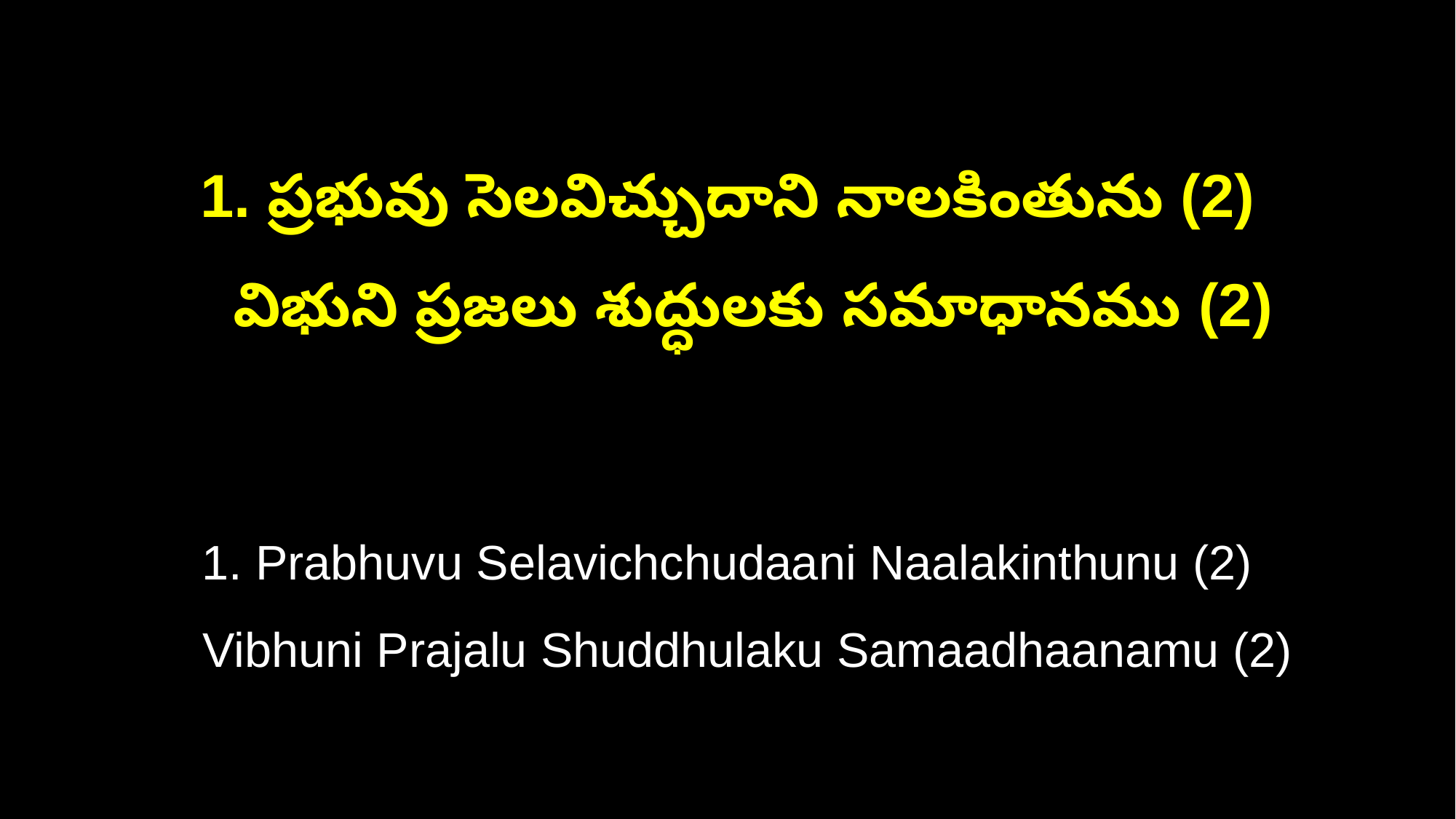

1. ప్రభువు సెలవిచ్చుదాని నాలకింతును (2)
   విభుని ప్రజలు శుద్ధులకు సమాధానము (2)
1. Prabhuvu Selavichchudaani Naalakinthunu (2)
   Vibhuni Prajalu Shuddhulaku Samaadhaanamu (2)